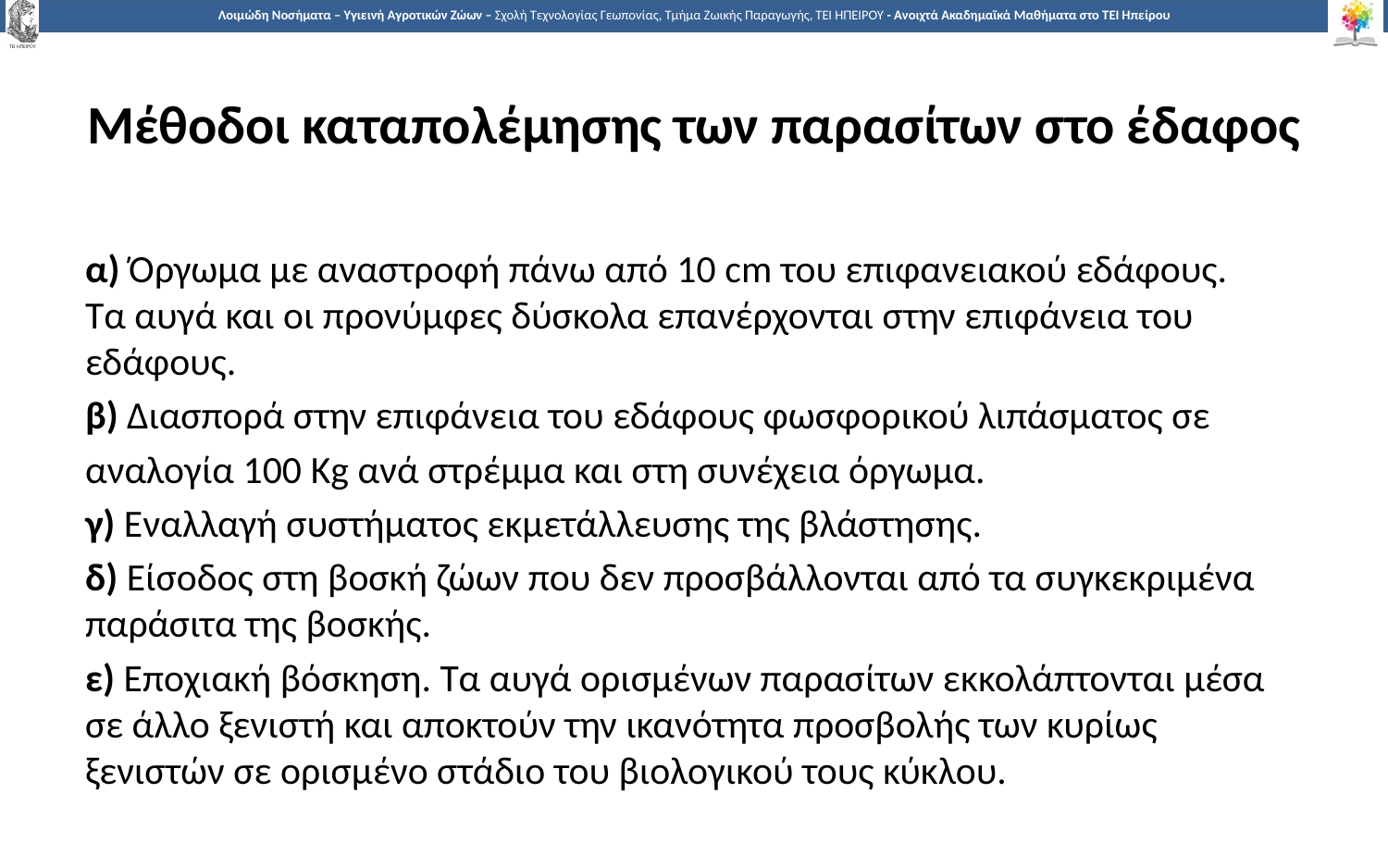

# Μέθοδοι καταπολέμησης των παρασίτων στο έδαφος
α) Όργωμα με αναστροφή πάνω από 10 cm του επιφανειακού εδάφους. Τα αυγά και οι προνύμφες δύσκολα επανέρχονται στην επιφάνεια του εδάφους.
β) Διασπορά στην επιφάνεια του εδάφους φωσφορικού λιπάσματος σε
αναλογία 100 Κg ανά στρέμμα και στη συνέχεια όργωμα.
γ) Εναλλαγή συστήματος εκμετάλλευσης της βλάστησης.
δ) Είσοδος στη βοσκή ζώων που δεν προσβάλλονται από τα συγκεκριμένα παράσιτα της βοσκής.
ε) Εποχιακή βόσκηση. Τα αυγά ορισμένων παρασίτων εκκολάπτονται μέσα σε άλλο ξενιστή και αποκτούν την ικανότητα προσβολής των κυρίως ξενιστών σε ορισμένο στάδιο του βιολογικού τους κύκλου.